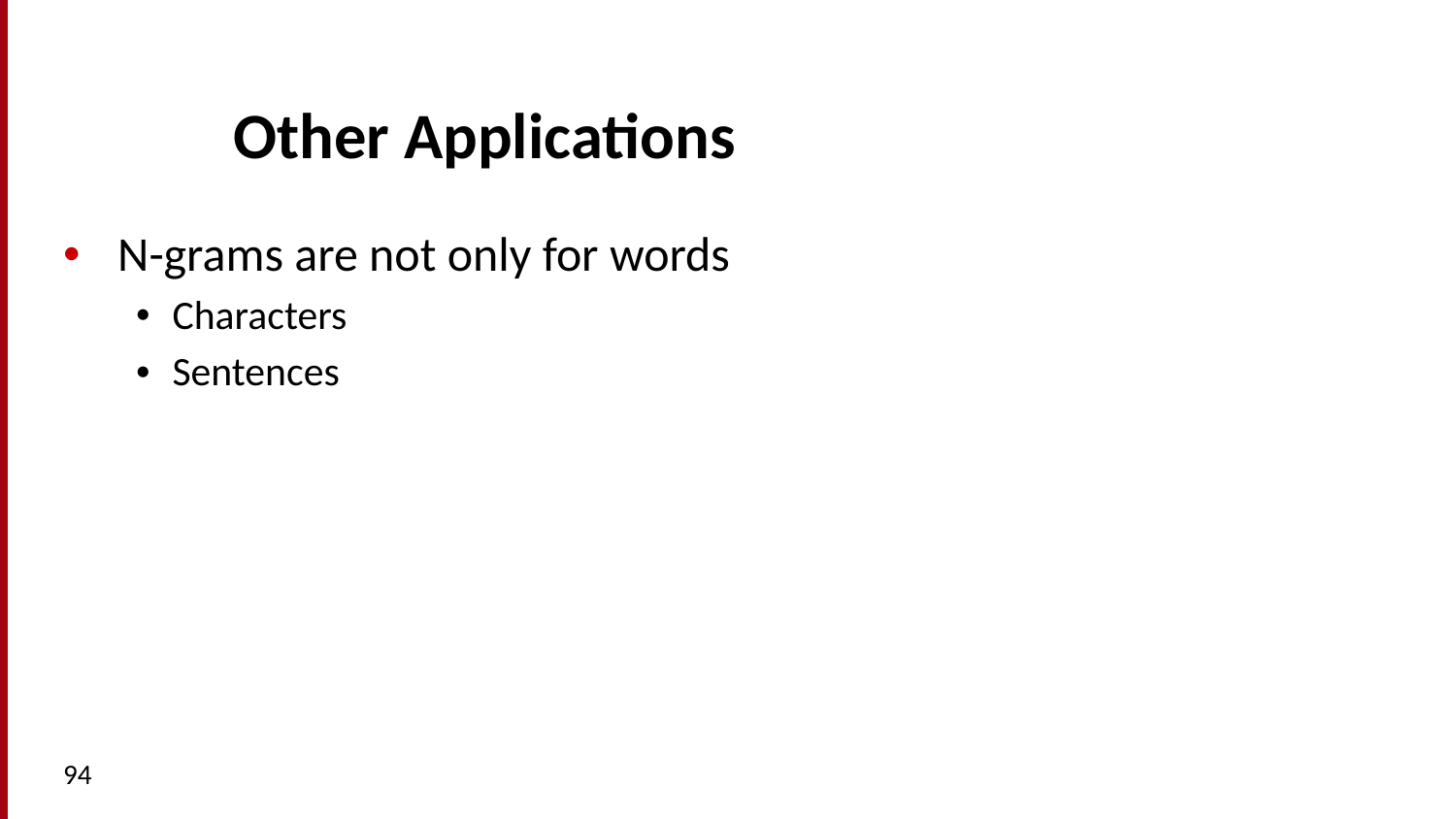

# Other Applications
N-grams are not only for words
Characters
Sentences

94